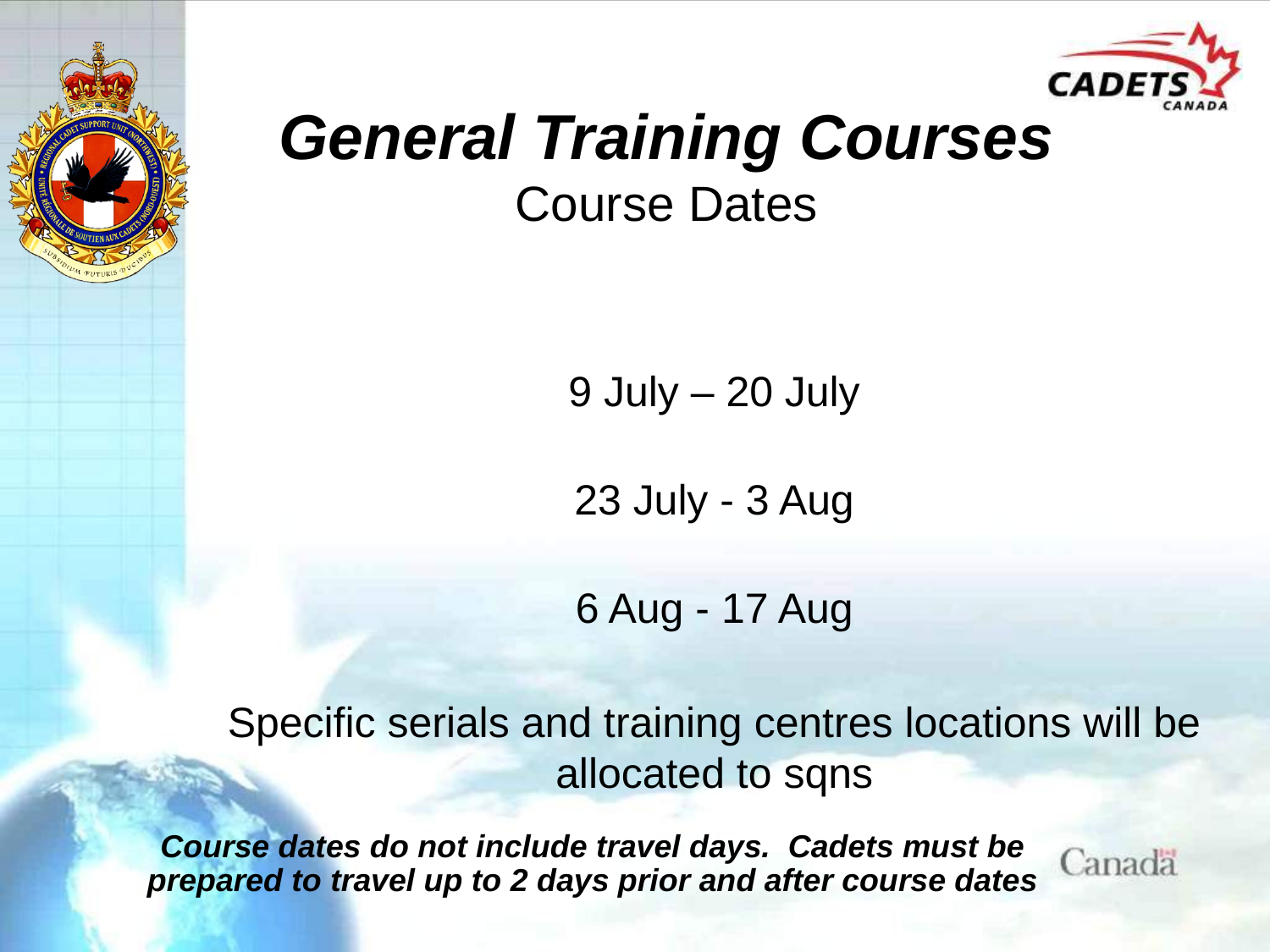

# General Training Courses Course Dates

9 July – 20 July

23 July - 3 Aug

6 Aug - 17 Aug

Specific serials and training centres locations will be allocated to sqns

Course dates do not include travel days.  Cadets must be prepared to travel up to 2 days prior and after course dates